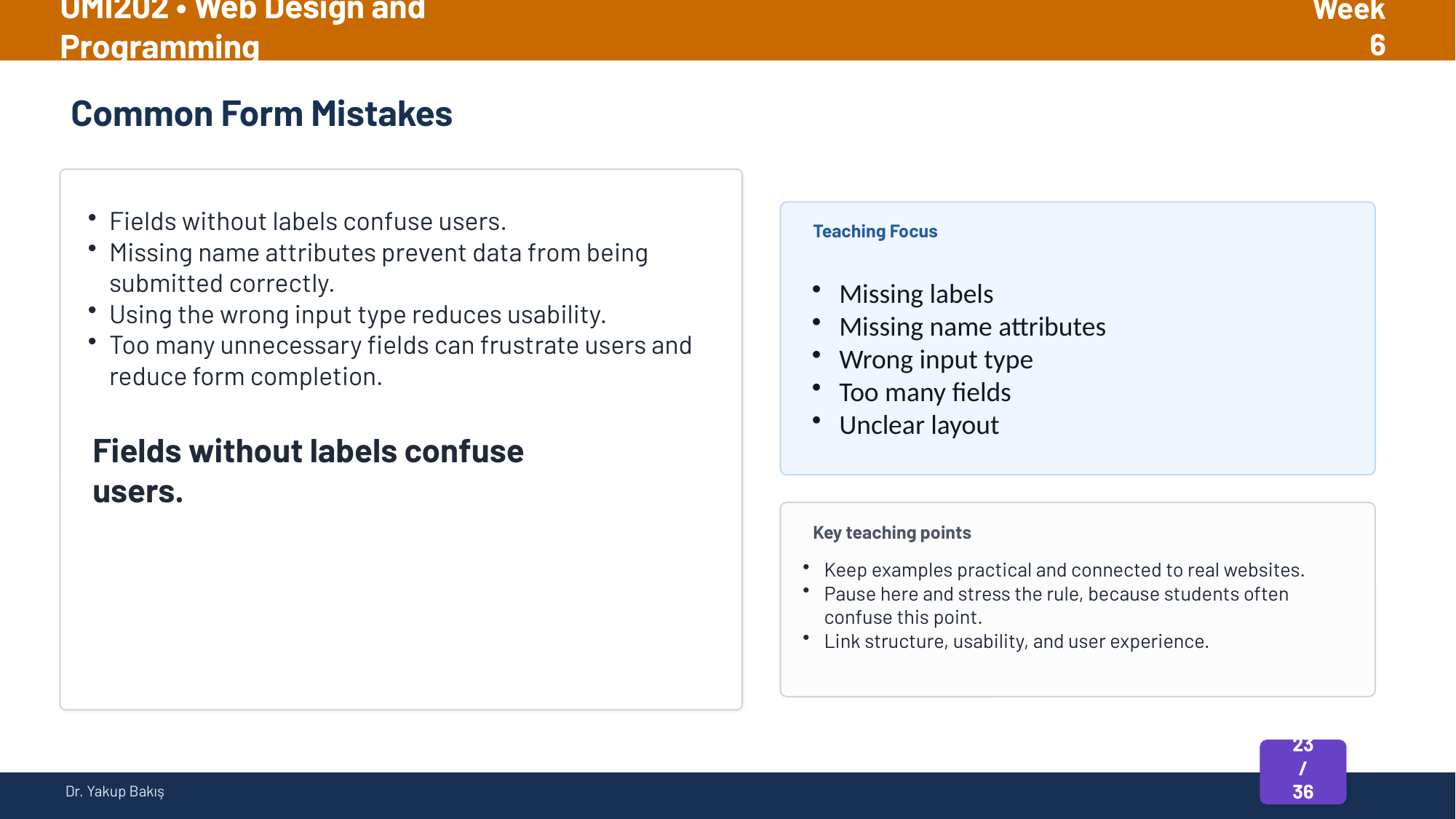

UMI202 • Web Design and Programming
Week 6
Common Form Mistakes

Fields without labels confuse users.
Missing name attributes prevent data from being submitted correctly.
Using the wrong input type reduces usability.
Too many unnecessary fields can frustrate users and reduce form completion.

Teaching Focus
Missing labels
Missing name attributes
Wrong input type
Too many fields
Unclear layout
Fields without labels confuse users.

Key teaching points
Keep examples practical and connected to real websites.
Pause here and stress the rule, because students often confuse this point.
Link structure, usability, and user experience.

23 / 36

Dr. Yakup Bakış